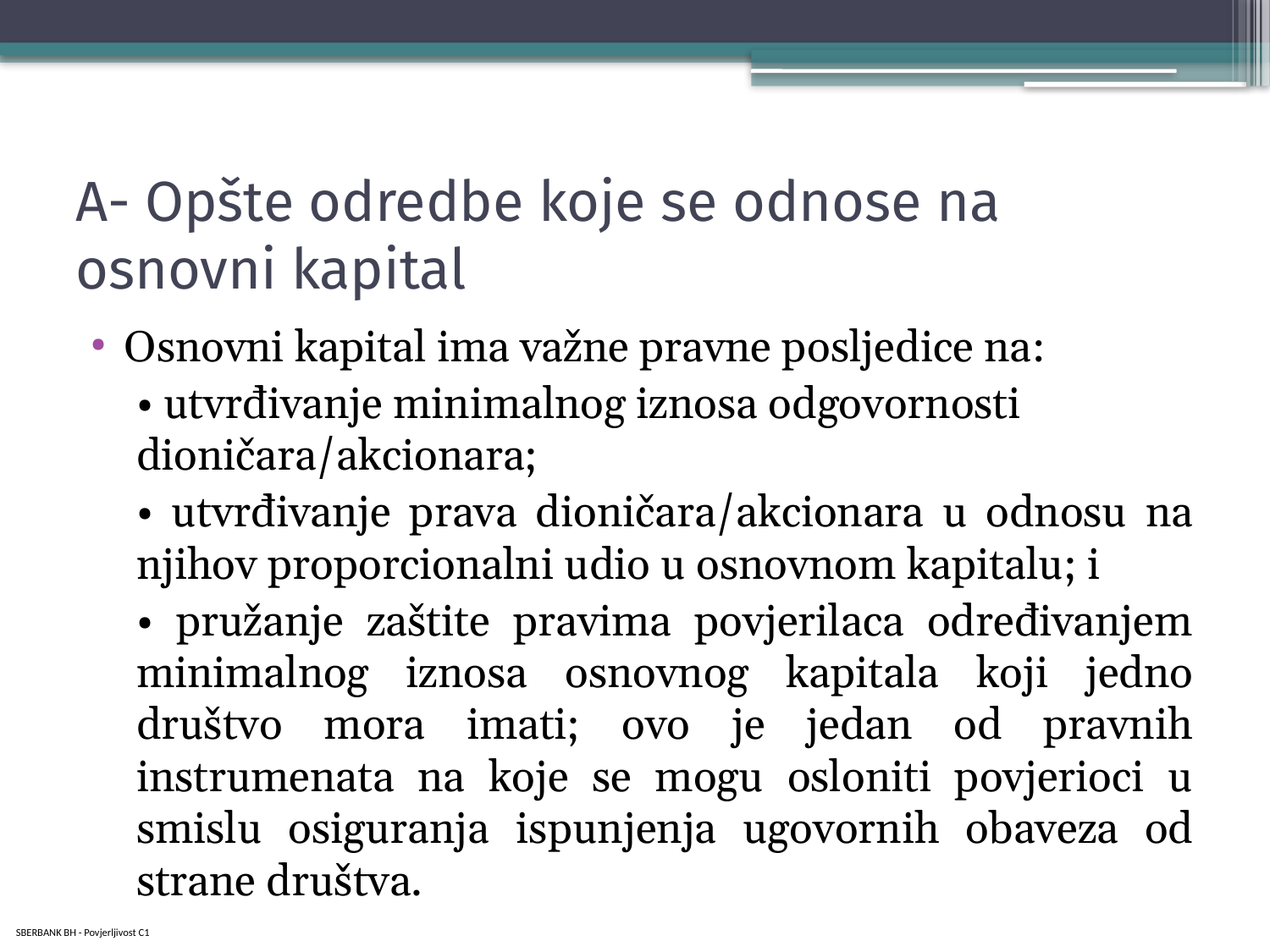

# A- Opšte odredbe koje se odnose na osnovni kapital
Osnovni kapital ima važne pravne posljedice na:
• utvrđivanje minimalnog iznosa odgovornosti dioničara/akcionara;
• utvrđivanje prava dioničara/akcionara u odnosu na njihov proporcionalni udio u osnovnom kapitalu; i
• pružanje zaštite pravima povjerilaca određivanjem minimalnog iznosa osnovnog kapitala koji jedno društvo mora imati; ovo je jedan od pravnih instrumenata na koje se mogu osloniti povjerioci u smislu osiguranja ispunjenja ugovornih obaveza od strane društva.